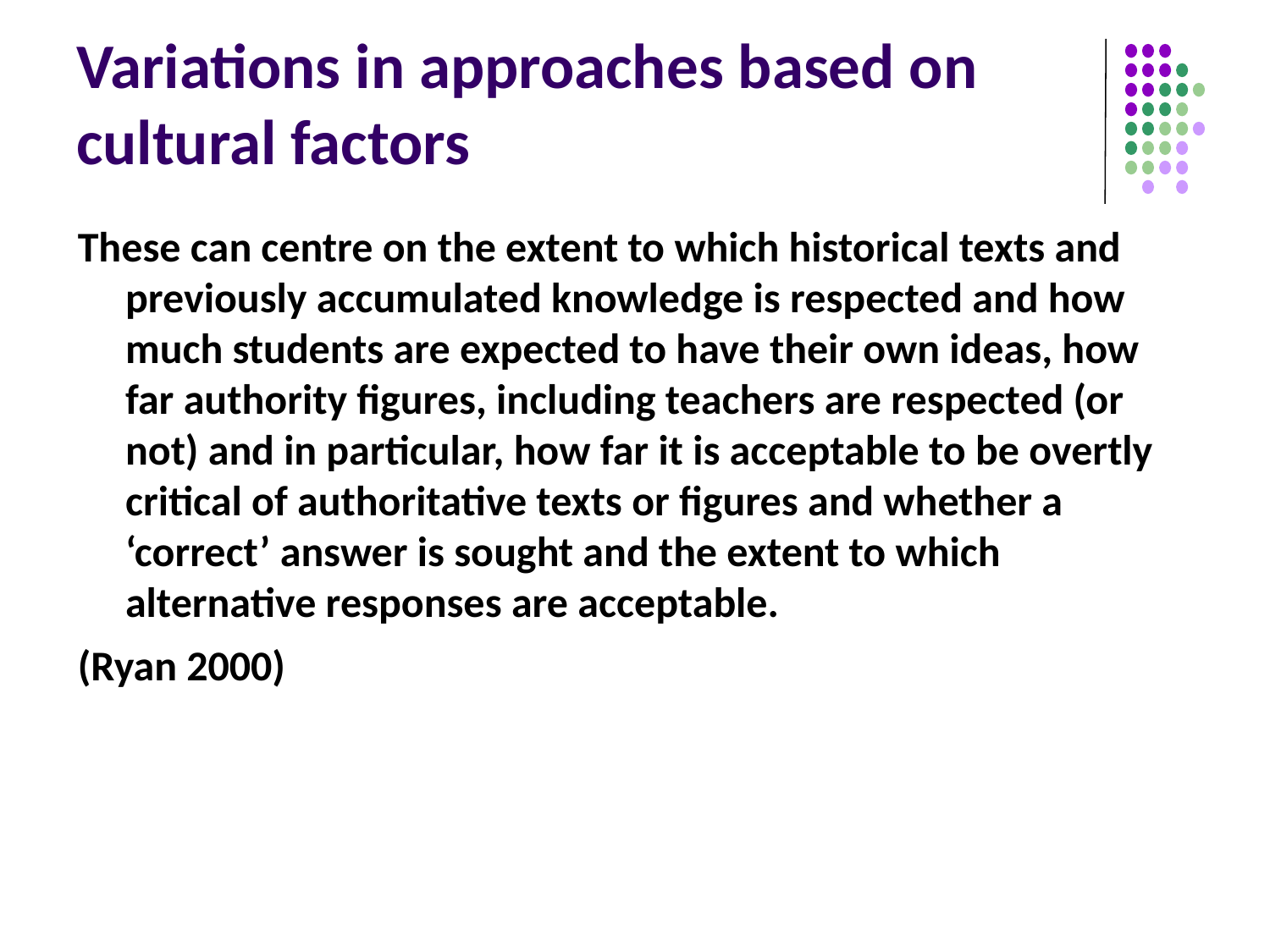

# Variations in approaches based on cultural factors
These can centre on the extent to which historical texts and previously accumulated knowledge is respected and how much students are expected to have their own ideas, how far authority figures, including teachers are respected (or not) and in particular, how far it is acceptable to be overtly critical of authoritative texts or figures and whether a ‘correct’ answer is sought and the extent to which alternative responses are acceptable.
(Ryan 2000)